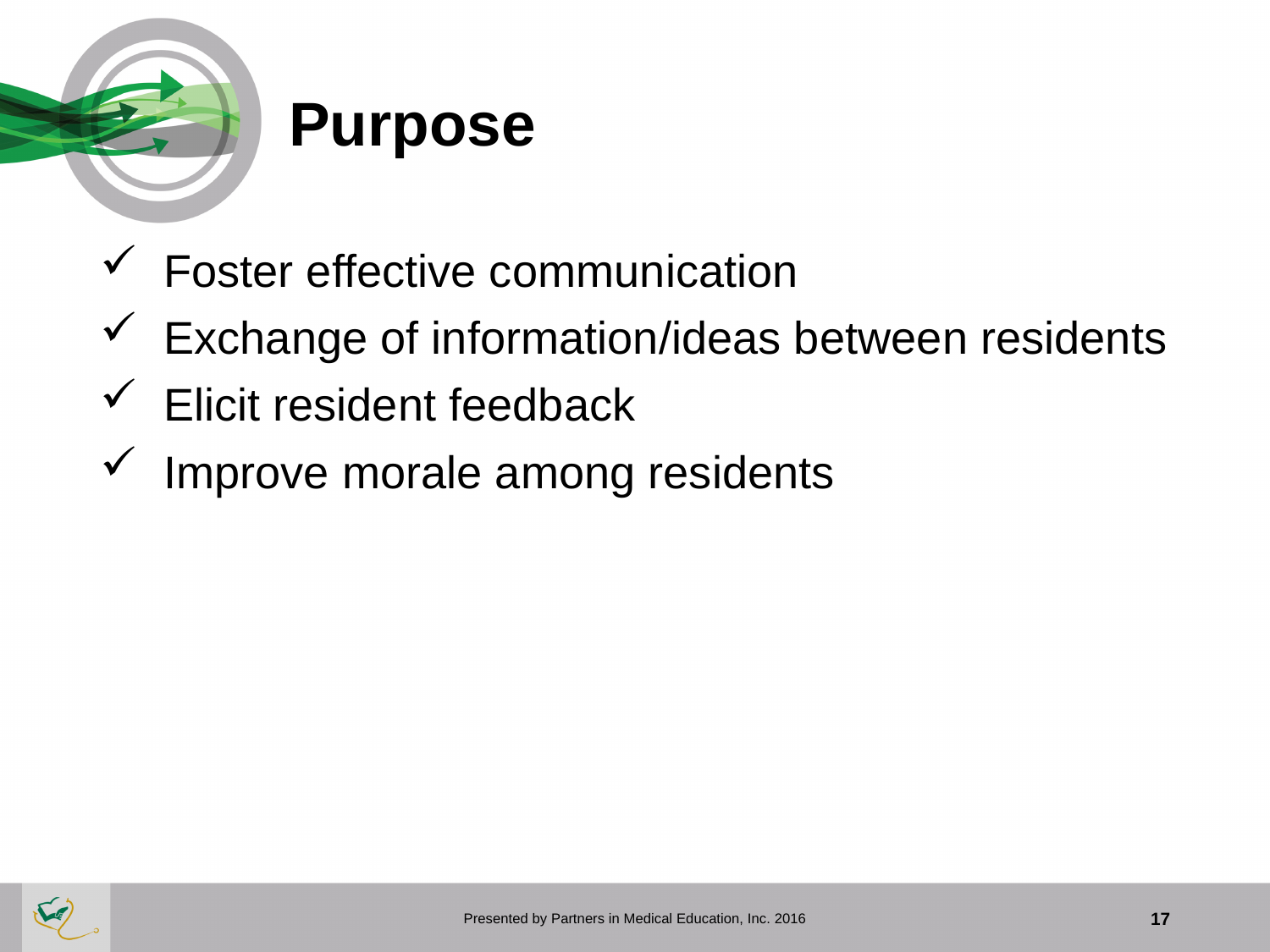

# Purpose
  Foster effective communication
  Exchange of information/ideas between residents
  Elicit resident feedback
  Improve morale among residents
Presented by Partners in Medical Education, Inc. 2016
17